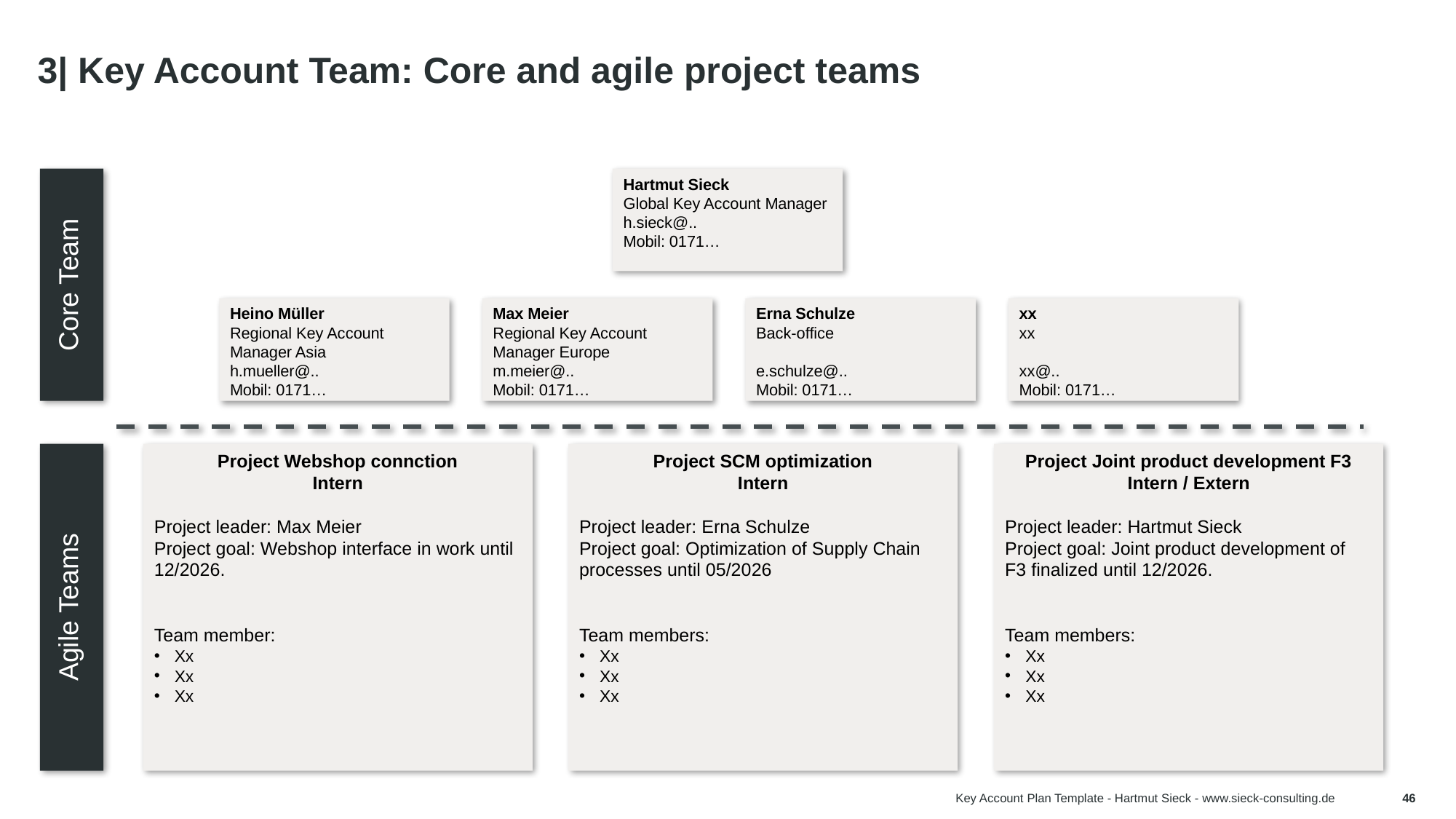

Use in customer meeting
With this slide, you can show the customer the responsibilities in the key account team.
# 3| Key Account Team: Core and agile project teams
Tip:

Core Team
Hartmut Sieck
Global Key Account Manager
h.sieck@..
Mobil: 0171…
xx
xx

xx@..
Mobil: 0171…
Max Meier
Regional Key Account Manager Europe
m.meier@..
Mobil: 0171…
Erna Schulze
Back-office

e.schulze@..
Mobil: 0171…
Heino Müller
Regional Key Account Manager Asia
h.mueller@..
Mobil: 0171…
Agile Teams
Project Webshop connction
Intern

Project leader: Max Meier
Project goal: Webshop interface in work until 12/2026.

Team member:
Xx
Xx
Xx

Project SCM optimization
Intern

Project leader: Erna Schulze
Project goal: Optimization of Supply Chain processes until 05/2026

Team members:
Xx
Xx
Xx

Project Joint product development F3
Intern / Extern

Project leader: Hartmut Sieck
Project goal: Joint product development of F3 finalized until 12/2026.

Team members:
Xx
Xx
Xx

Key Account Plan Template - Hartmut Sieck - www.sieck-consulting.de
46